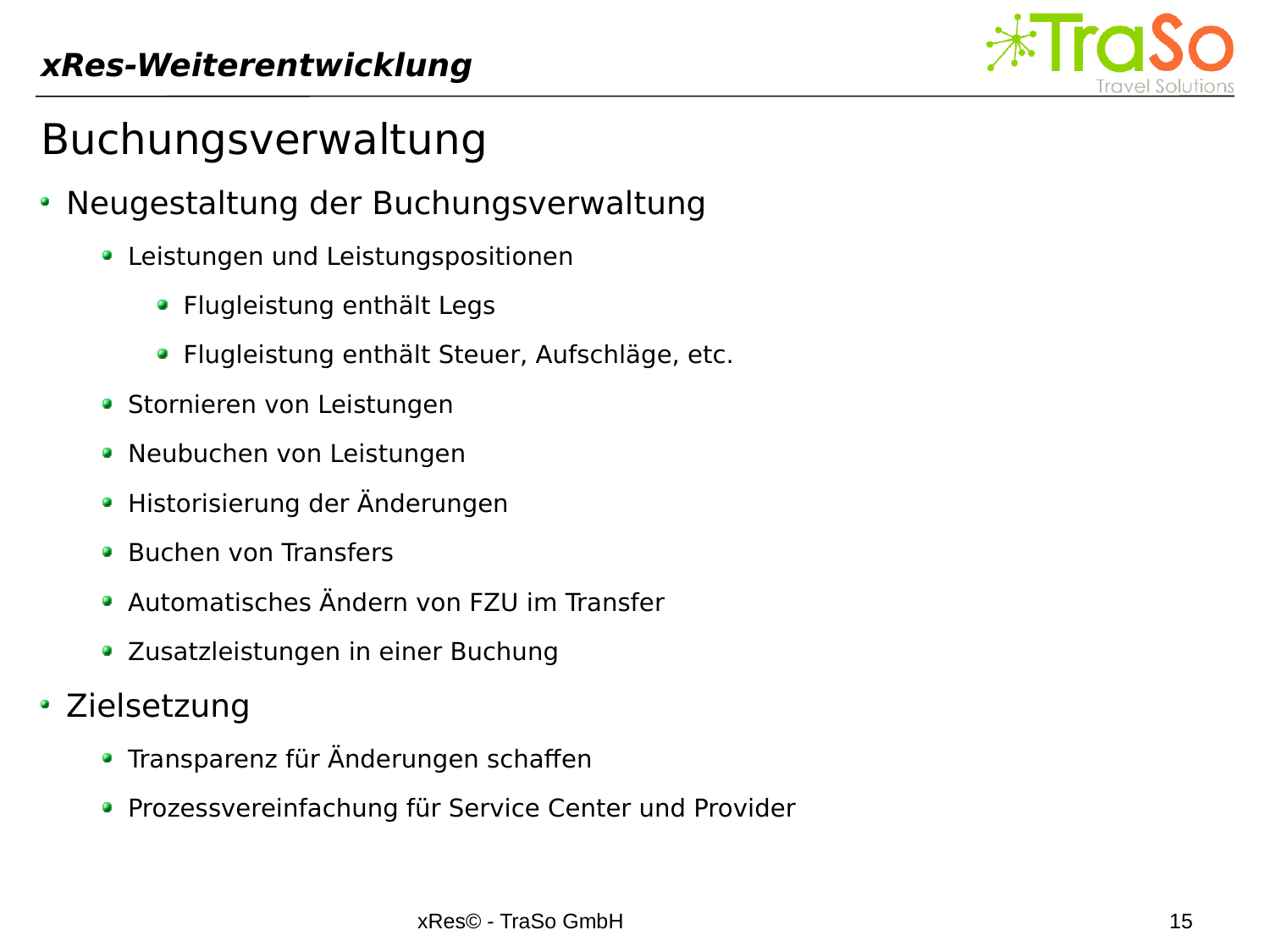

xRes-Weiterentwicklung

Buchungsverwaltung
Neugestaltung der Buchungsverwaltung
Leistungen und Leistungspositionen
Flugleistung enthält Legs
Flugleistung enthält Steuer, Aufschläge, etc.
Stornieren von Leistungen
Neubuchen von Leistungen
Historisierung der Änderungen
Buchen von Transfers
Automatisches Ändern von FZU im Transfer
Zusatzleistungen in einer Buchung
Zielsetzung
Transparenz für Änderungen schaffen
Prozessvereinfachung für Service Center und Provider
xRes© - TraSo GmbH
15